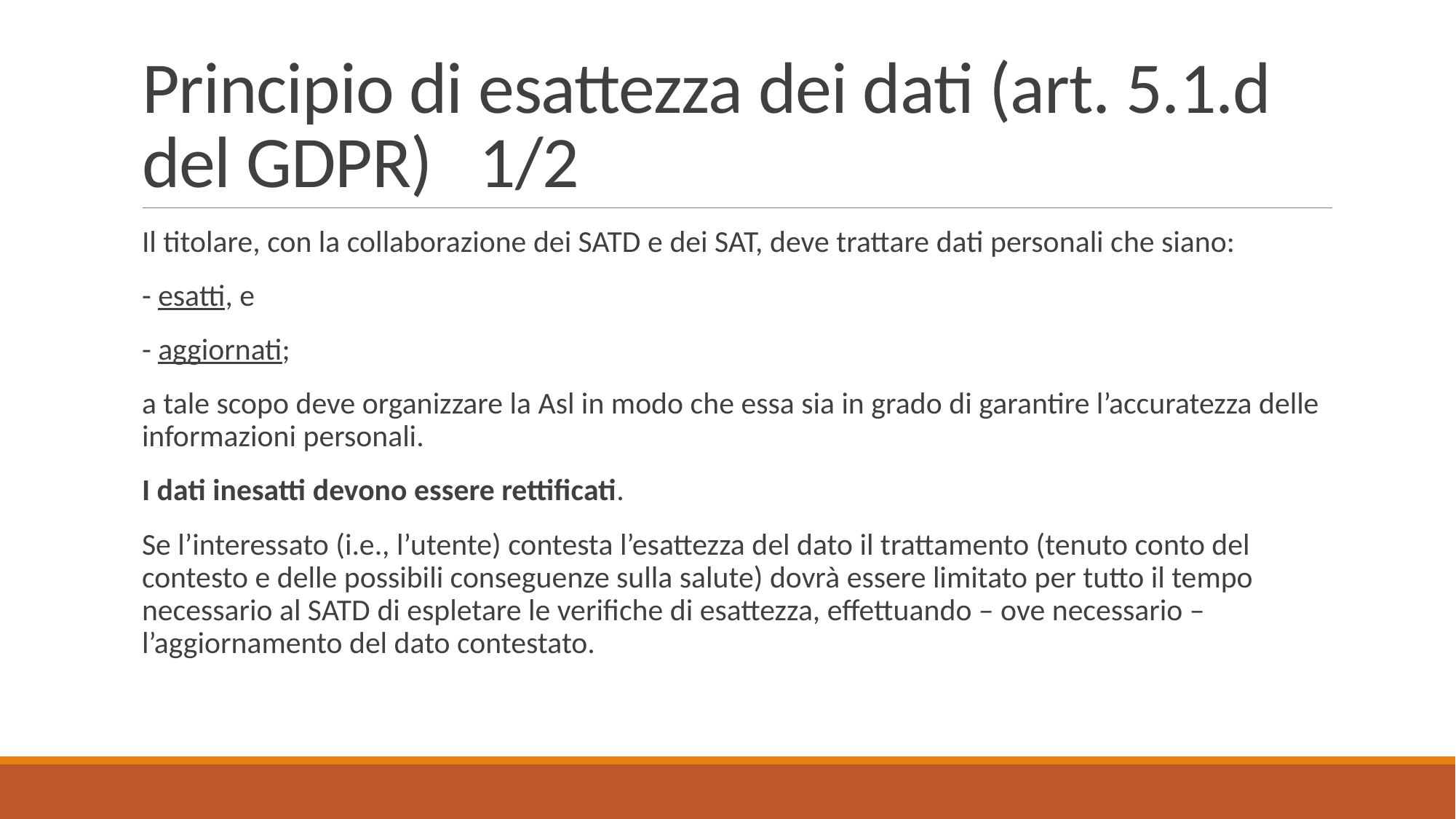

# Principio di esattezza dei dati (art. 5.1.d del GDPR)   1/2
Il titolare, con la collaborazione dei SATD e dei SAT, deve trattare dati personali che siano:
- esatti, e
- aggiornati;
a tale scopo deve organizzare la Asl in modo che essa sia in grado di garantire l’accuratezza delle informazioni personali.
I dati inesatti devono essere rettificati.
Se l’interessato (i.e., l’utente) contesta l’esattezza del dato il trattamento (tenuto conto del contesto e delle possibili conseguenze sulla salute) dovrà essere limitato per tutto il tempo necessario al SATD di espletare le verifiche di esattezza, effettuando – ove necessario – l’aggiornamento del dato contestato.